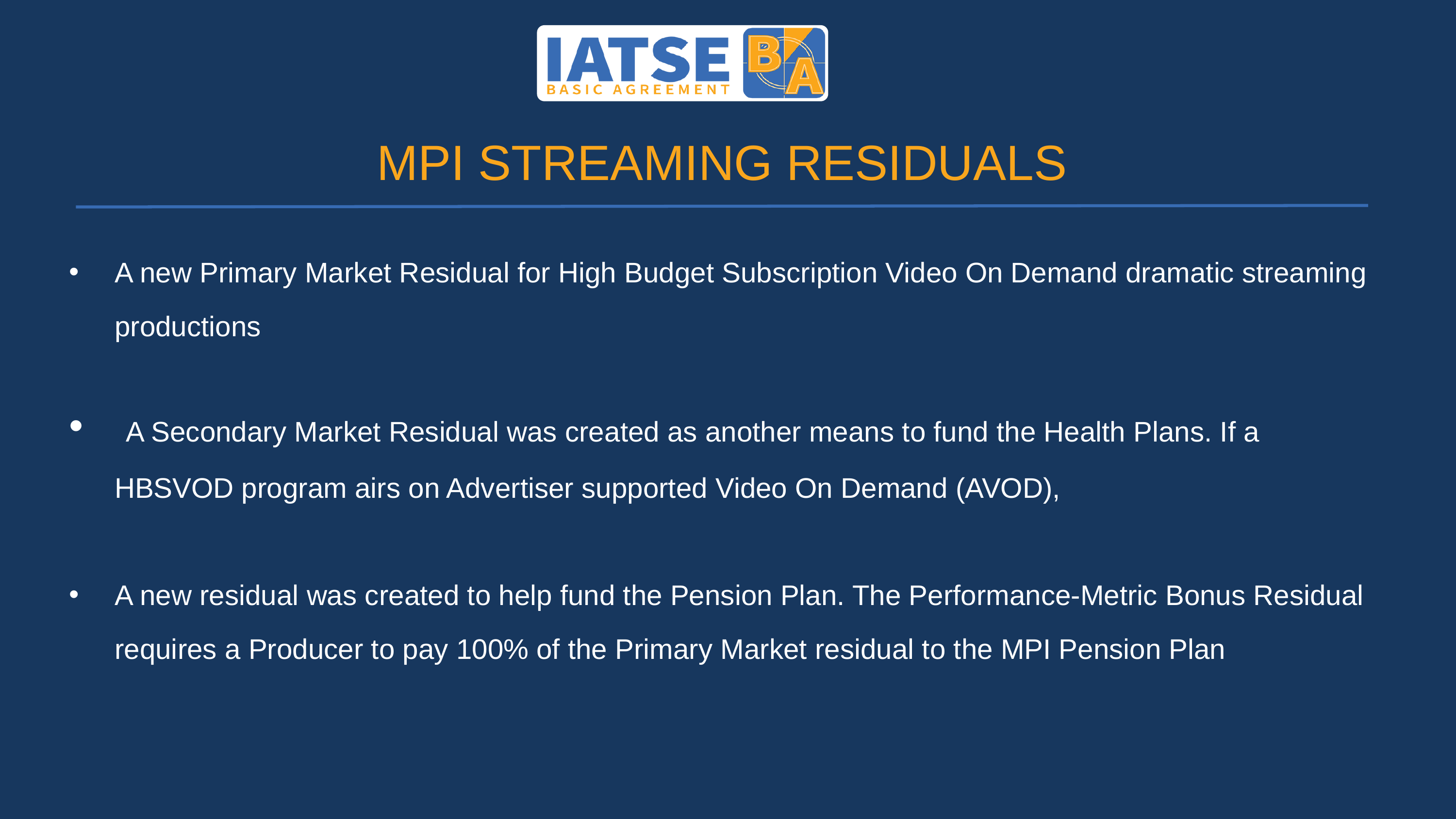

MPI STREAMING RESIDUALS

A new Primary Market Residual for High Budget Subscription Video On Demand dramatic streaming productions

 A Secondary Market Residual was created as another means to fund the Health Plans. If a HBSVOD program airs on Advertiser supported Video On Demand (AVOD),

A new residual was created to help fund the Pension Plan. The Performance-Metric Bonus Residual requires a Producer to pay 100% of the Primary Market residual to the MPI Pension Plan